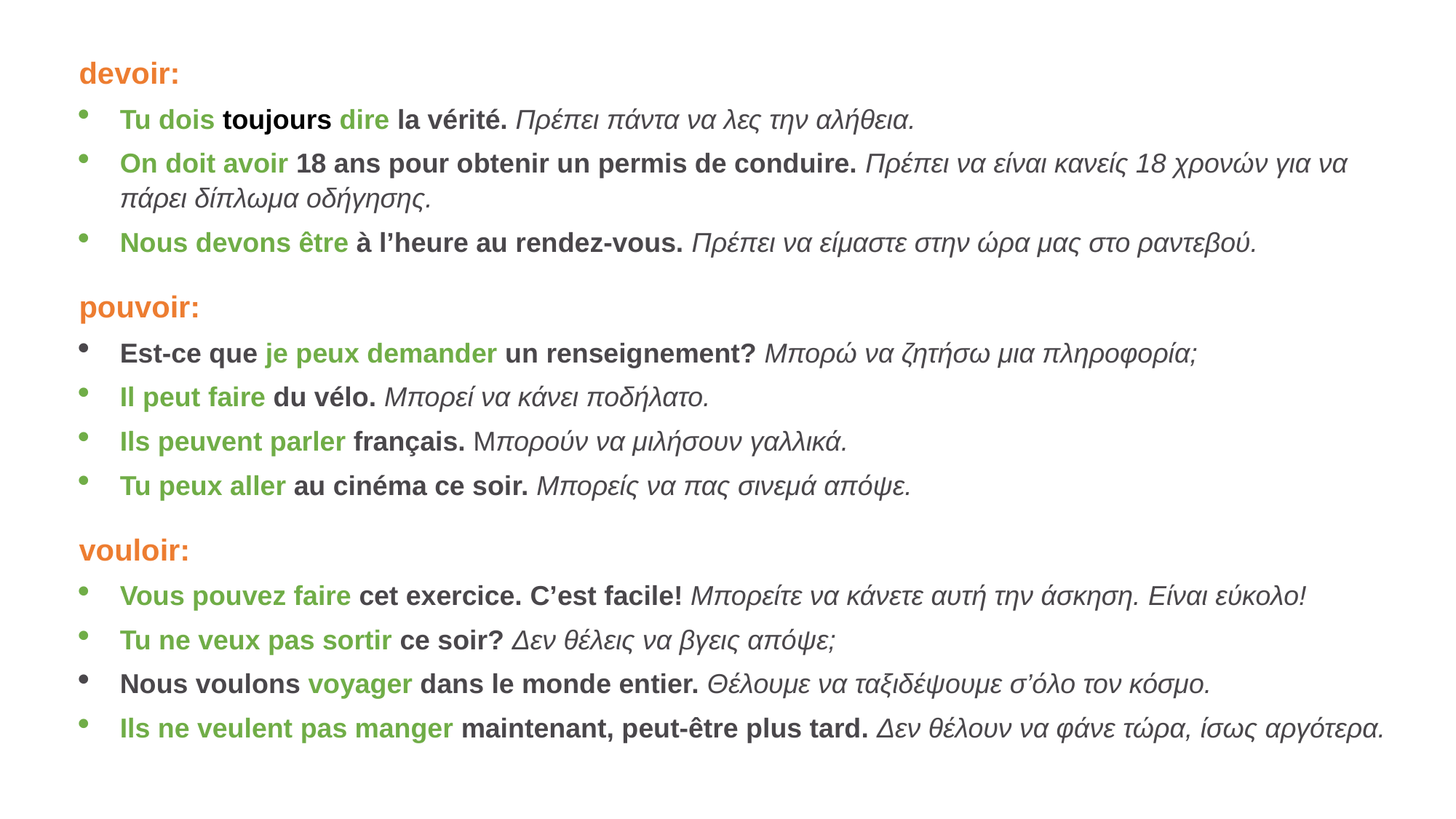

devoir:
Tu dois toujours dire la vérité. Πρέπει πάντα να λες την αλήθεια.
On doit avoir 18 ans pour obtenir un permis de conduire. Πρέπει να είναι κανείς 18 χρονών για να πάρει δίπλωμα οδήγησης.
Nous devons être à l’heure au rendez-vous. Πρέπει να είμαστε στην ώρα μας στο ραντεβού.
pouvoir:
Est-ce que je peux demander un renseignement? Μπορώ να ζητήσω μια πληροφορία;
Il peut faire du vélo. Μπορεί να κάνει ποδήλατο.
Ils peuvent parler français. Μπορούν να μιλήσουν γαλλικά.
Tu peux aller au cinéma ce soir. Μπορείς να πας σινεμά απόψε.
vouloir:
Vous pouvez faire cet exercice. C’est facile! Μπορείτε να κάνετε αυτή την άσκηση. Είναι εύκολο!
Tu ne veux pas sortir ce soir? Δεν θέλεις να βγεις απόψε;
Nous voulons voyager dans le monde entier. Θέλουμε να ταξιδέψουμε σ’όλο τον κόσμο.
Ils ne veulent pas manger maintenant, peut-être plus tard. Δεν θέλουν να φάνε τώρα, ίσως αργότερα.